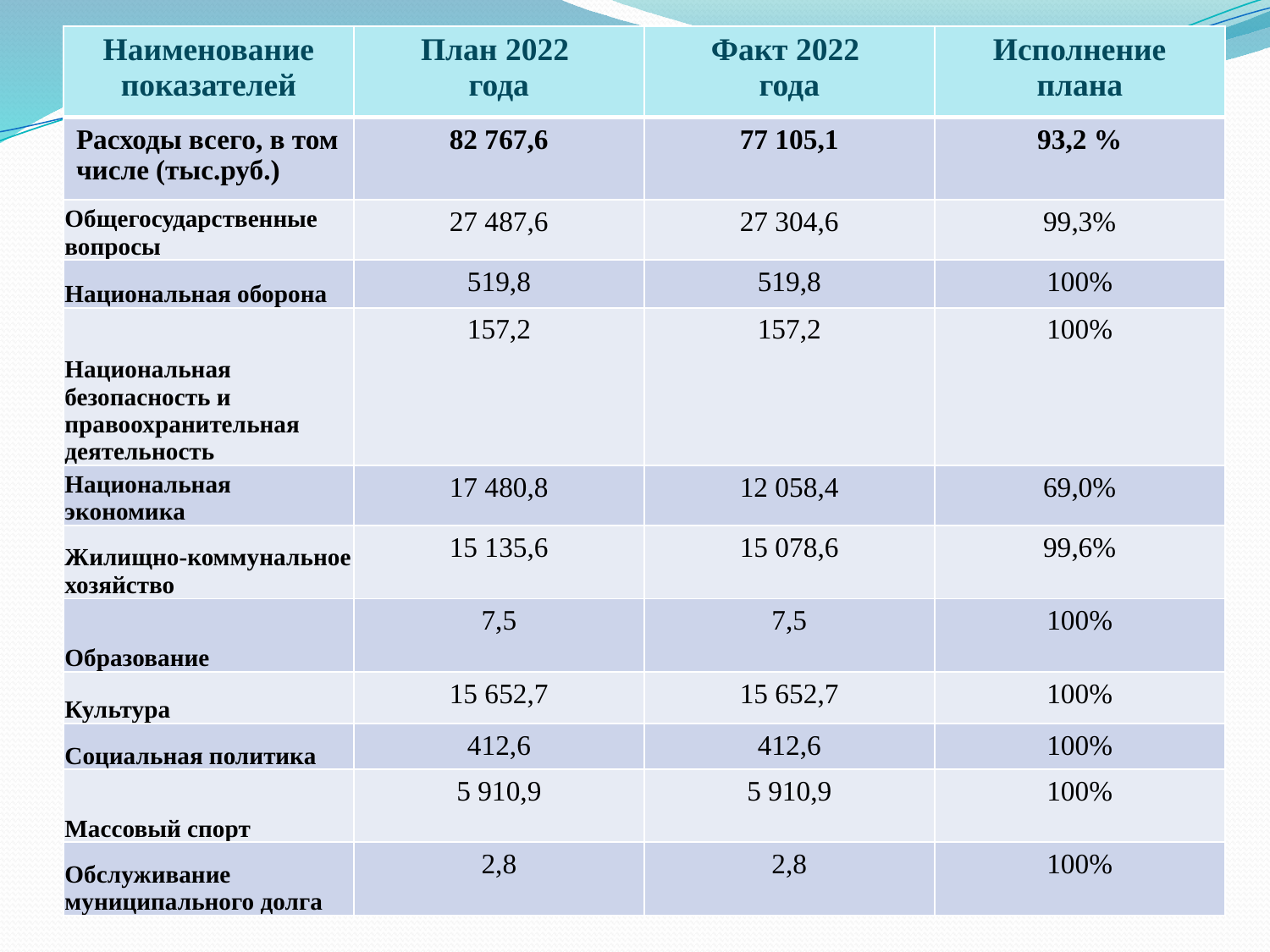

| Наименование показателей | План 2022 года | Факт 2022 года | Исполнение плана |
| --- | --- | --- | --- |
| Расходы всего, в том числе (тыс.руб.) | 82 767,6 | 77 105,1 | 93,2 % |
| Общегосударственные вопросы | 27 487,6 | 27 304,6 | 99,3% |
| Национальная оборона | 519,8 | 519,8 | 100% |
| Национальная безопасность и правоохранительная деятельность | 157,2 | 157,2 | 100% |
| Национальная экономика | 17 480,8 | 12 058,4 | 69,0% |
| Жилищно-коммунальное хозяйство | 15 135,6 | 15 078,6 | 99,6% |
| Образование | 7,5 | 7,5 | 100% |
| Культура | 15 652,7 | 15 652,7 | 100% |
| Социальная политика | 412,6 | 412,6 | 100% |
| Массовый спорт | 5 910,9 | 5 910,9 | 100% |
| Обслуживание муниципального долга | 2,8 | 2,8 | 100% |